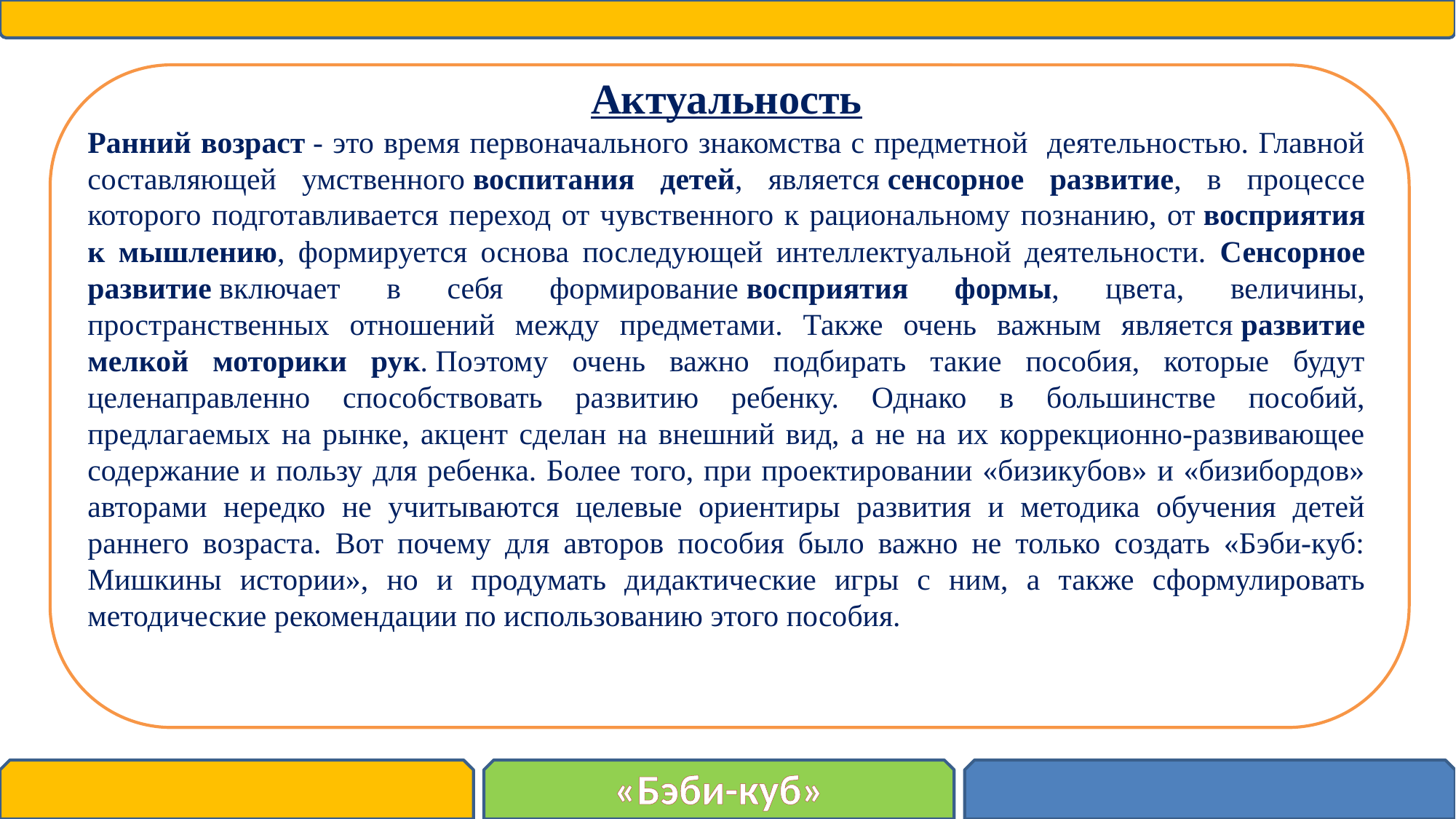

Актуальность
Ранний возраст - это время первоначального знакомства с предметной  деятельностью. Главной составляющей умственного воспитания детей, является сенсорное развитие, в процессе которого подготавливается переход от чувственного к рациональному познанию, от восприятия к мышлению, формируется основа последующей интеллектуальной деятельности. Сенсорное развитие включает в себя формирование восприятия формы, цвета, величины, пространственных отношений между предметами. Также очень важным является развитие мелкой моторики рук. Поэтому очень важно подбирать такие пособия, которые будут целенаправленно способствовать развитию ребенку. Однако в большинстве пособий, предлагаемых на рынке, акцент сделан на внешний вид, а не на их коррекционно-развивающее содержание и пользу для ребенка. Более того, при проектировании «бизикубов» и «бизибордов» авторами нередко не учитываются целевые ориентиры развития и методика обучения детей раннего возраста. Вот почему для авторов пособия было важно не только создать «Бэби-куб: Мишкины истории», но и продумать дидактические игры с ним, а также сформулировать методические рекомендации по использованию этого пособия.

«Бэби-куб»